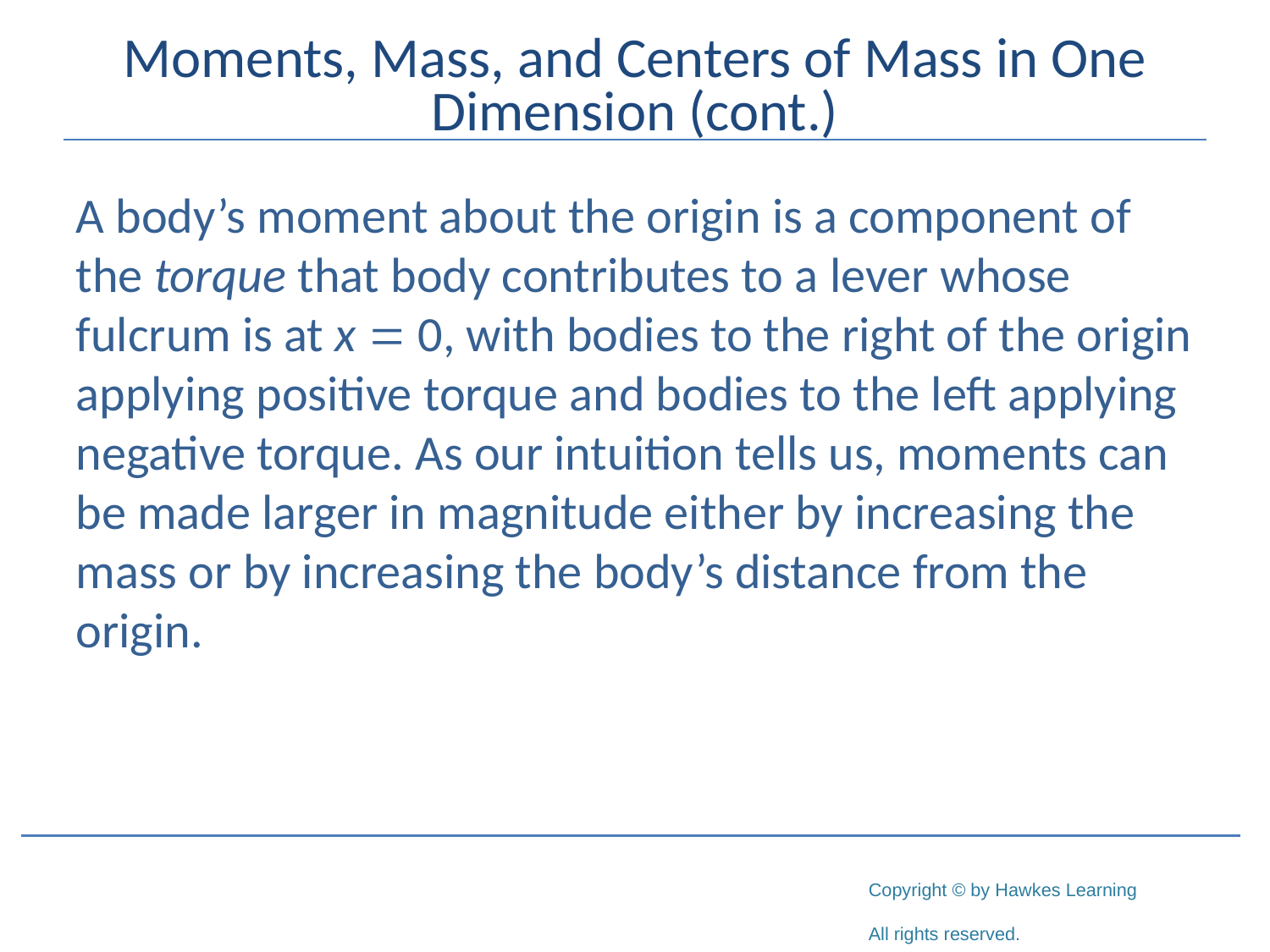

# Moments, Mass, and Centers of Mass in One Dimension (cont.)
A body’s moment about the origin is a component of the torque that body contributes to a lever whose fulcrum is at x = 0, with bodies to the right of the origin applying positive torque and bodies to the left applying negative torque. As our intuition tells us, moments can be made larger in magnitude either by increasing the mass or by increasing the body’s distance from the origin.